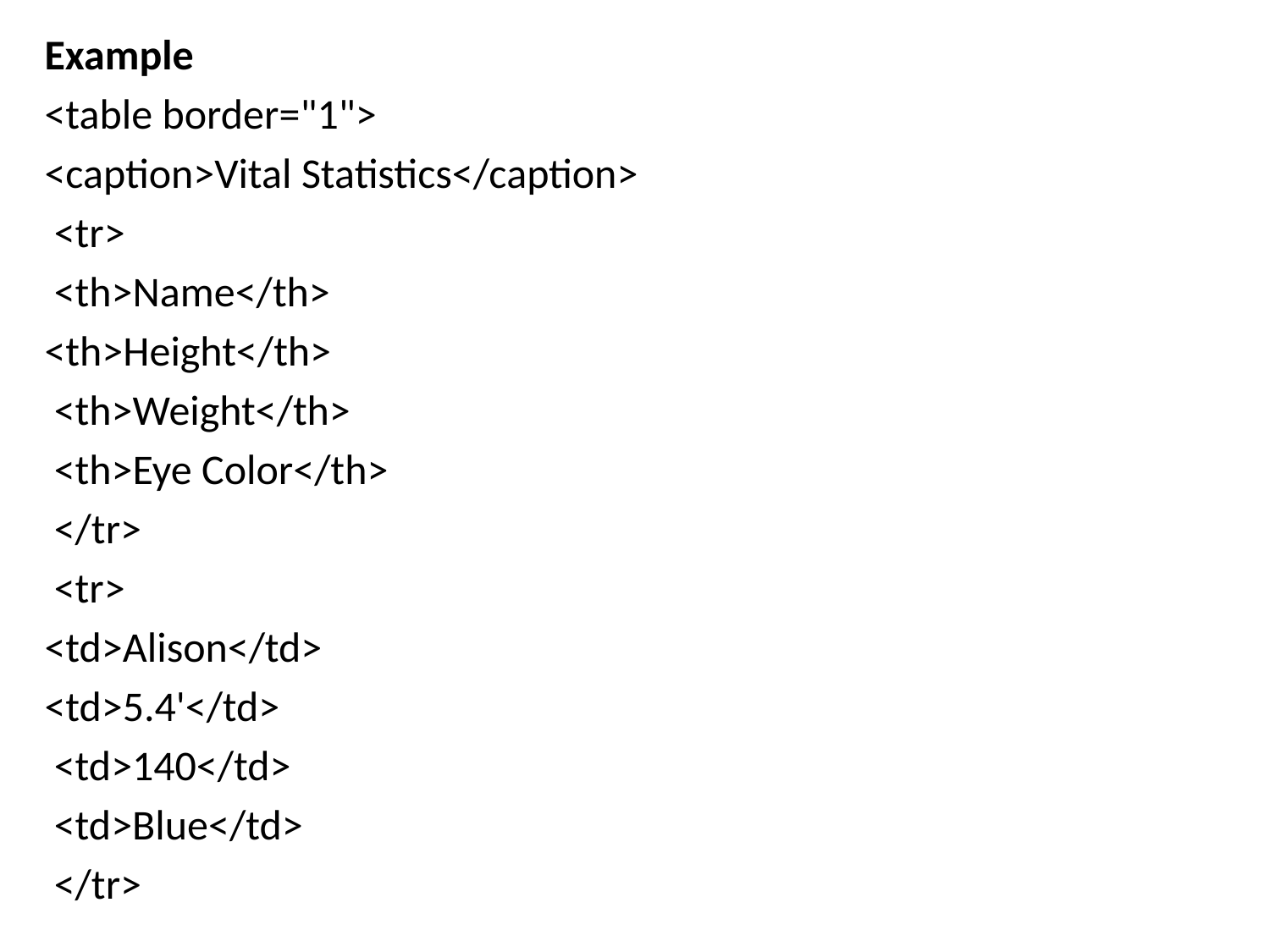

Example
<table border="1">
<caption>Vital Statistics</caption>
 <tr>
 <th>Name</th>
<th>Height</th>
 <th>Weight</th>
 <th>Eye Color</th>
 </tr>
 <tr>
<td>Alison</td>
<td>5.4'</td>
 <td>140</td>
 <td>Blue</td>
 </tr>